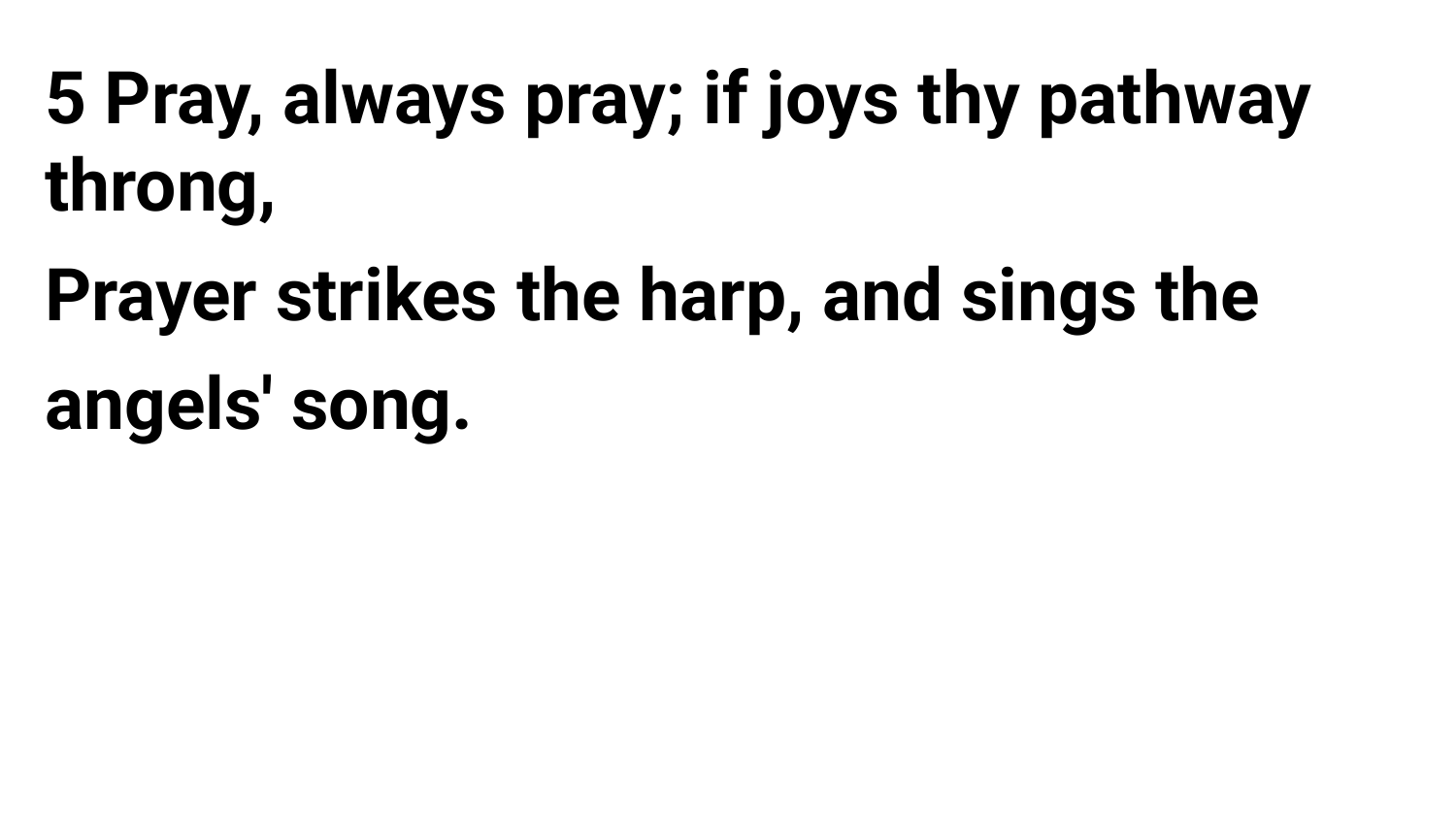

5 Pray, always pray; if joys thy pathway throng,
Prayer strikes the harp, and sings the angels' song.